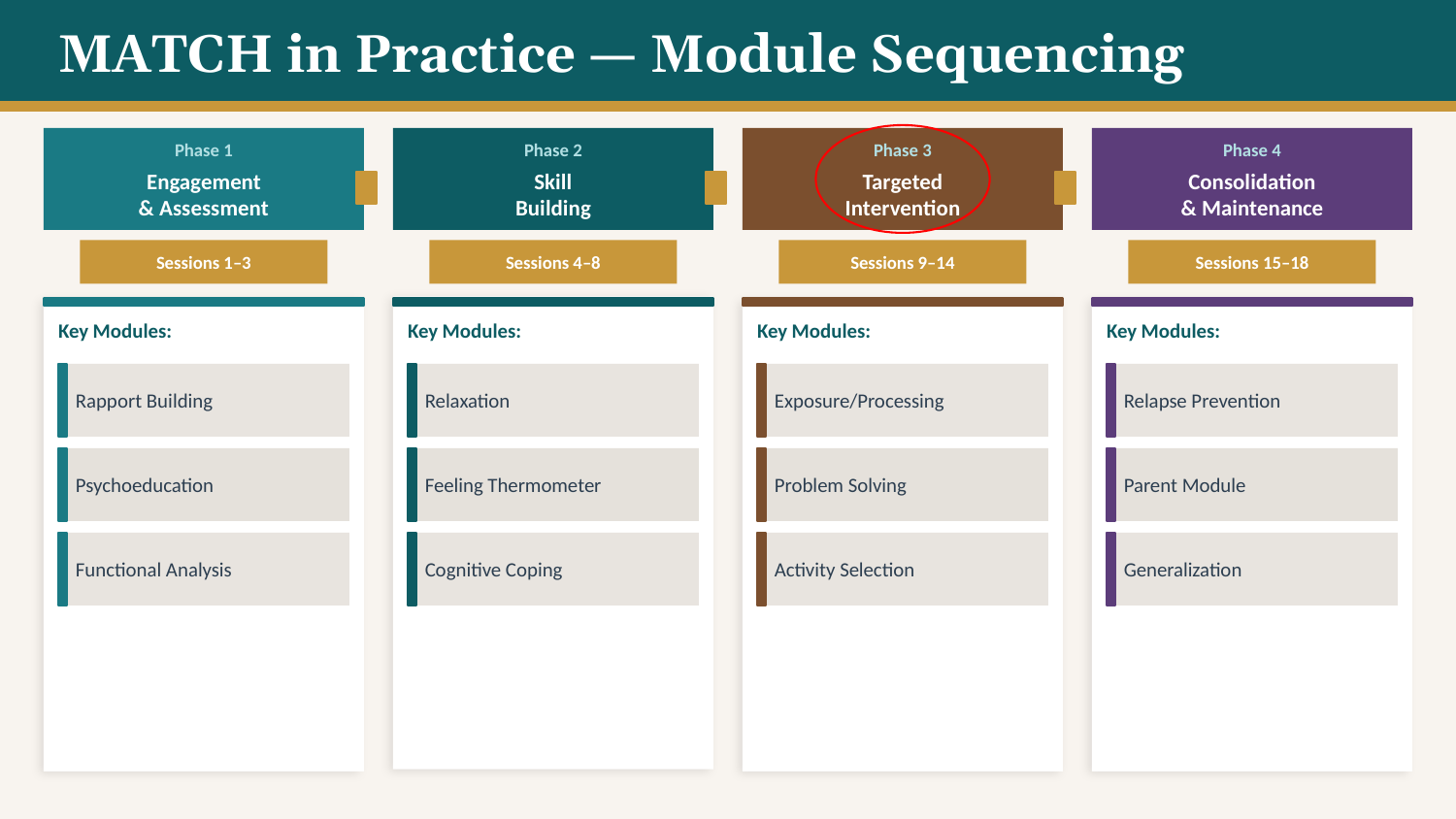

MATCH in Practice — Module Sequencing

Phase 1
Phase 2
Phase 3
Phase 4
Engagement
& Assessment
Skill
Building
Targeted
Intervention
Consolidation
& Maintenance

Sessions 1–3

Sessions 4–8

Sessions 9–14

Sessions 15–18

Key Modules:
Key Modules:
Key Modules:
Key Modules:

Rapport Building

Relaxation

Exposure/Processing

Relapse Prevention

Psychoeducation

Feeling Thermometer

Problem Solving

Parent Module

Functional Analysis

Cognitive Coping

Activity Selection

Generalization